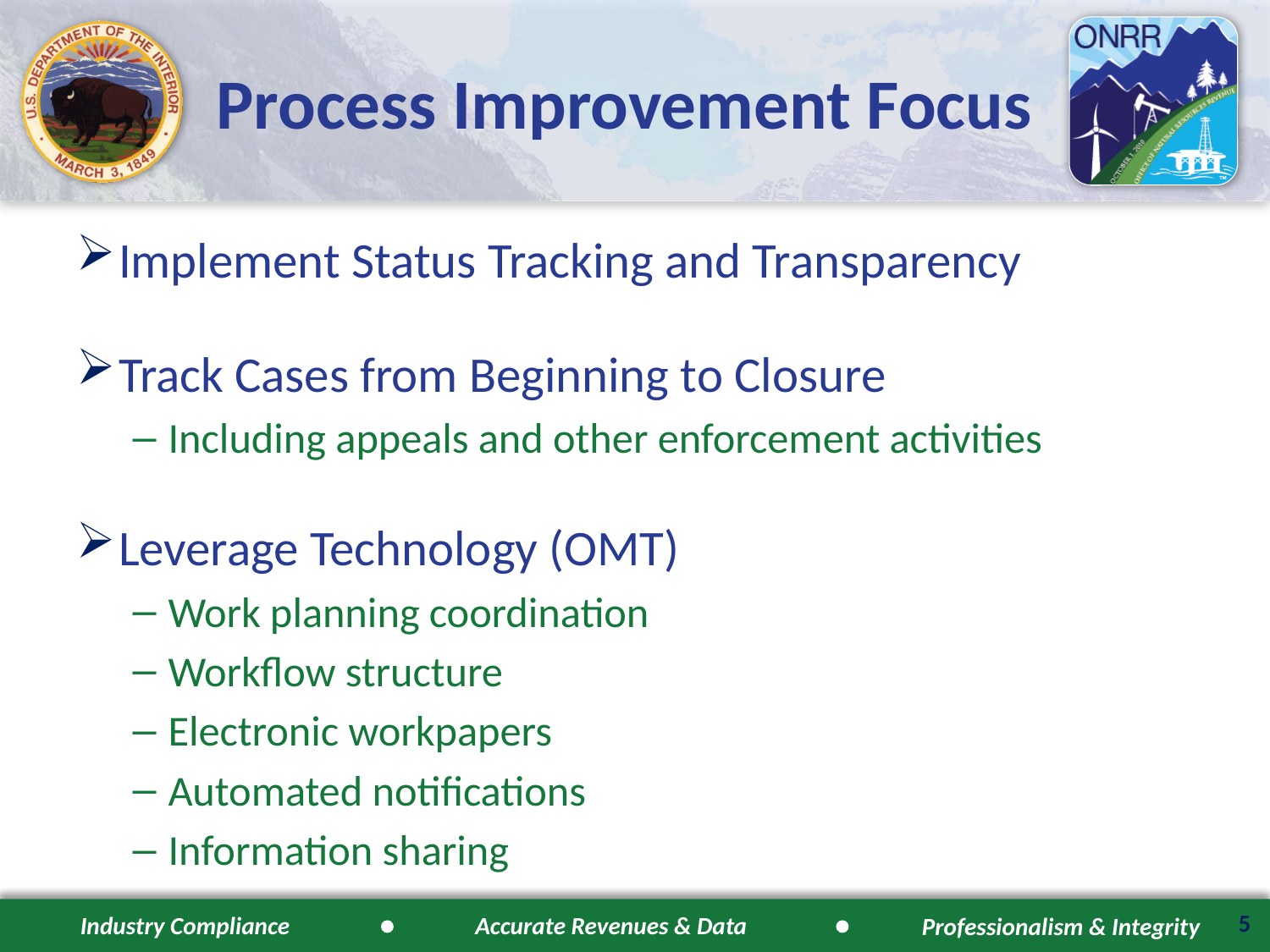

# Process Improvement Focus
Implement Status Tracking and Transparency

Track Cases from Beginning to Closure
Including appeals and other enforcement activities

Leverage Technology (OMT)
Work planning coordination
Workflow structure
Electronic workpapers
Automated notifications
Information sharing
5